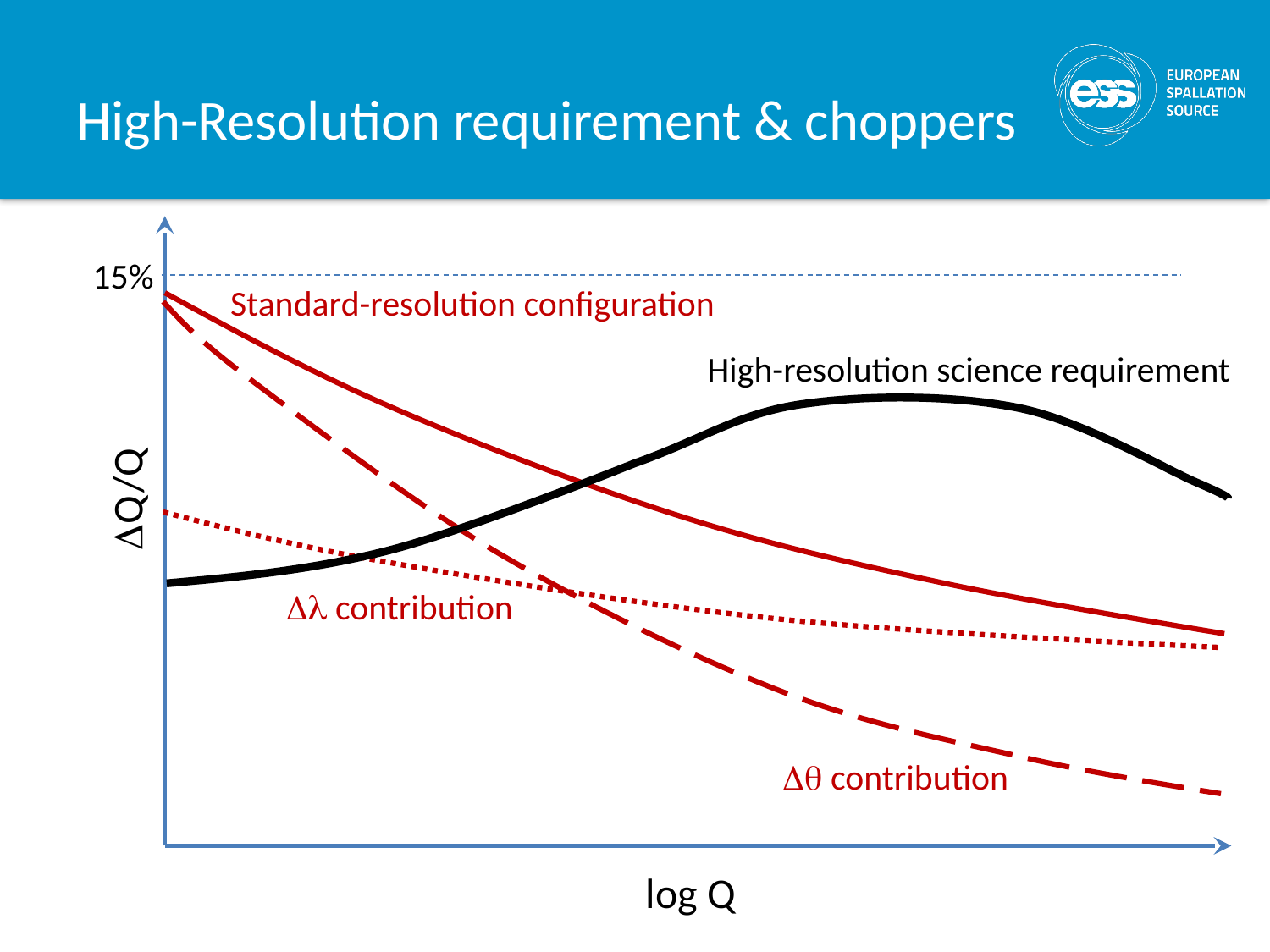

# High-Resolution requirement & choppers
15%
Standard-resolution configuration

High-resolution science requirement

ΔQ/Q

Δλ contribution
Δθ contribution
log Q